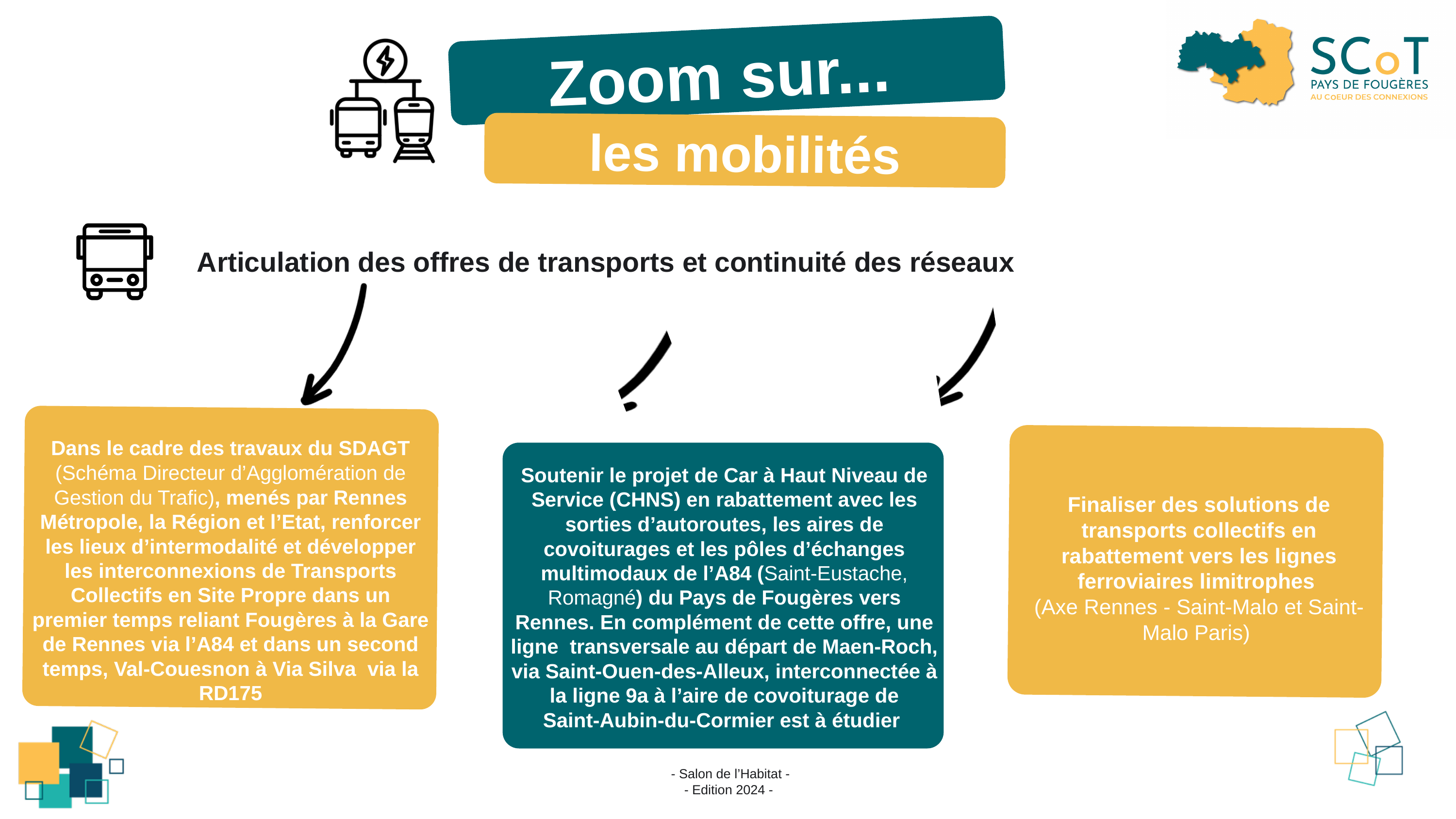

Zoom sur...

les mobilités

Articulation des offres de transports et continuité des réseaux

Dans le cadre des travaux du SDAGT (Schéma Directeur d’Agglomération de Gestion du Trafic), menés par Rennes Métropole, la Région et l’Etat, renforcer les lieux d’intermodalité et développer les interconnexions de Transports Collectifs en Site Propre dans un premier temps reliant Fougères à la Gare de Rennes via l’A84 et dans un second temps, Val-Couesnon à Via Silva  via la RD175

Soutenir le projet de Car à Haut Niveau de Service (CHNS) en rabattement avec les sorties d’autoroutes, les aires de covoiturages et les pôles d’échanges multimodaux de l’A84 (Saint-Eustache, Romagné) du Pays de Fougères vers Rennes. En complément de cette offre, une ligne  transversale au départ de Maen-Roch, via Saint-Ouen-des-Alleux, interconnectée à la ligne 9a à l’aire de covoiturage de
Saint-Aubin-du-Cormier est à étudier
Finaliser des solutions de transports collectifs en rabattement vers les lignes ferroviaires limitrophes
(Axe Rennes - Saint-Malo et Saint-Malo Paris)

- Salon de l’Habitat -
 - Edition 2024 -